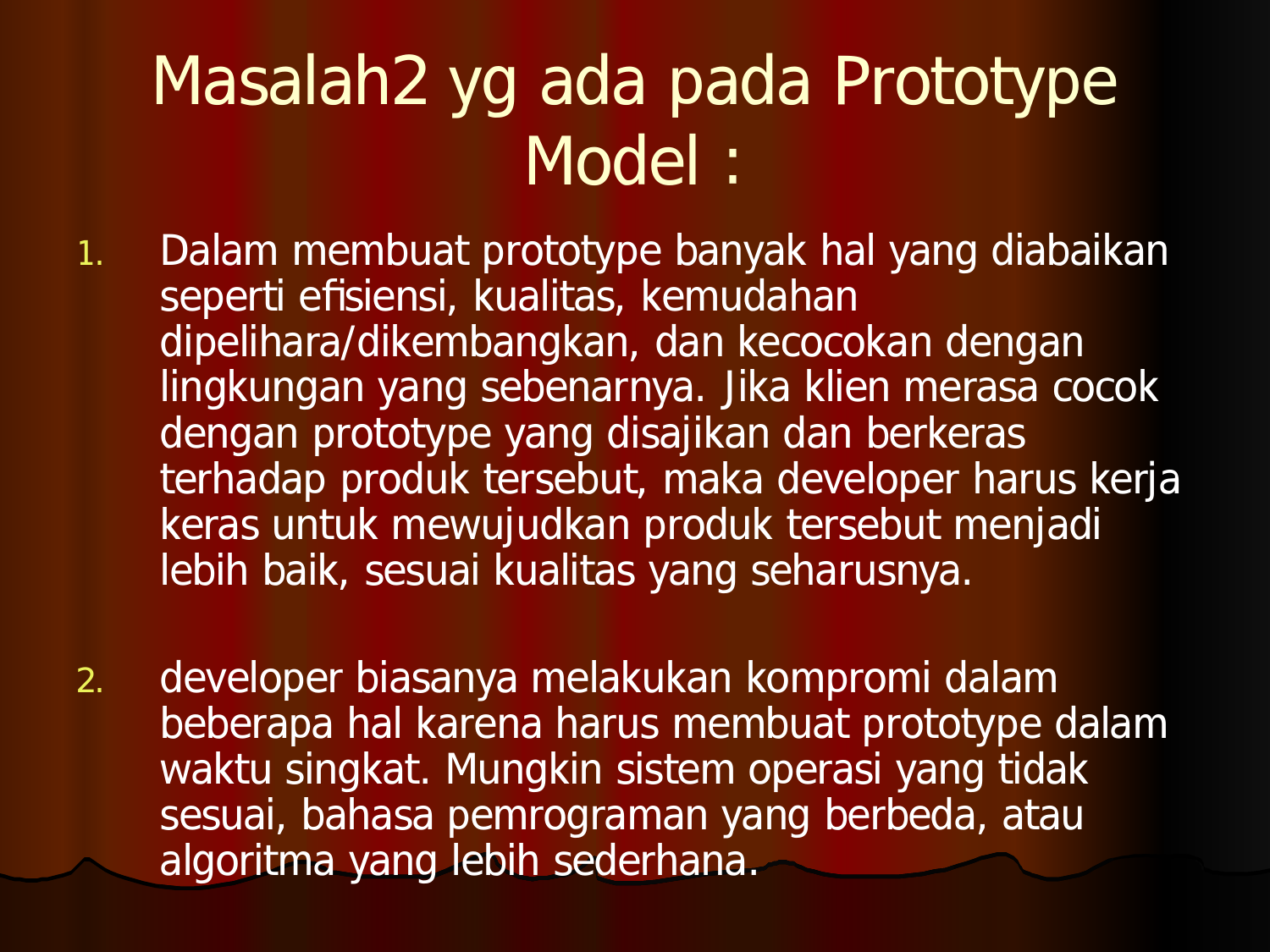

# Masalah2 yg ada pada Prototype Model :
Dalam membuat prototype banyak hal yang diabaikan seperti efisiensi, kualitas, kemudahan dipelihara/dikembangkan, dan kecocokan dengan lingkungan yang sebenarnya. Jika klien merasa cocok dengan prototype yang disajikan dan berkeras terhadap produk tersebut, maka developer harus kerja keras untuk mewujudkan produk tersebut menjadi lebih baik, sesuai kualitas yang seharusnya.

developer biasanya melakukan kompromi dalam beberapa hal karena harus membuat prototype dalam waktu singkat. Mungkin sistem operasi yang tidak sesuai, bahasa pemrograman yang berbeda, atau algoritma yang lebih sederhana.